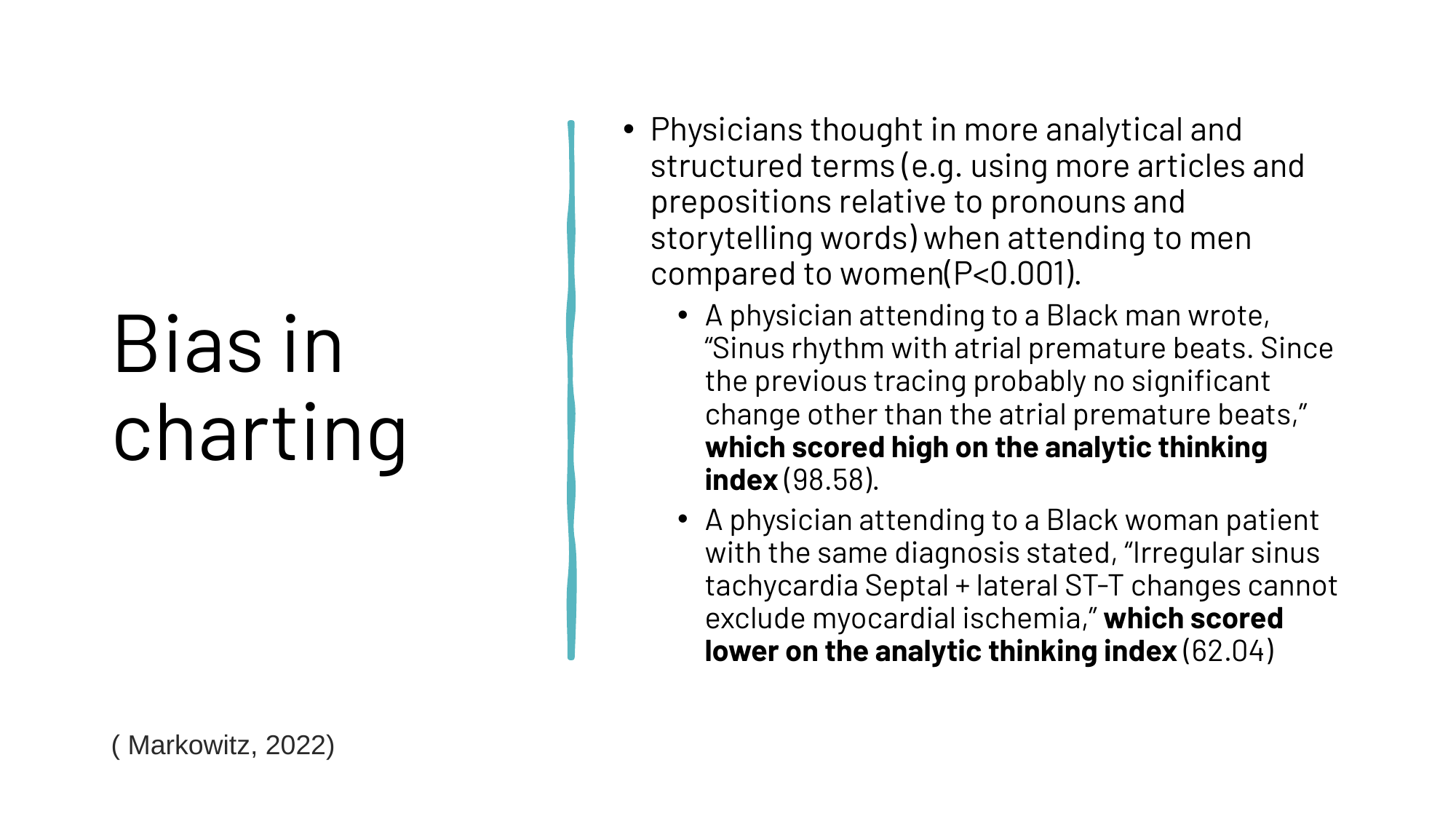

# Bias in charting
Physicians thought in more analytical and structured terms (e.g. using more articles and prepositions relative to pronouns and storytelling words) when attending to men compared to women(P<0.001).
A physician attending to a Black man wrote, “Sinus rhythm with atrial premature beats. Since the previous tracing probably no significant change other than the atrial premature beats,” which scored high on the analytic thinking index (98.58).
A physician attending to a Black woman patient with the same diagnosis stated, “Irregular sinus tachycardia Septal + lateral ST-T changes cannot exclude myocardial ischemia,” which scored lower on the analytic thinking index (62.04)

( Markowitz, 2022)